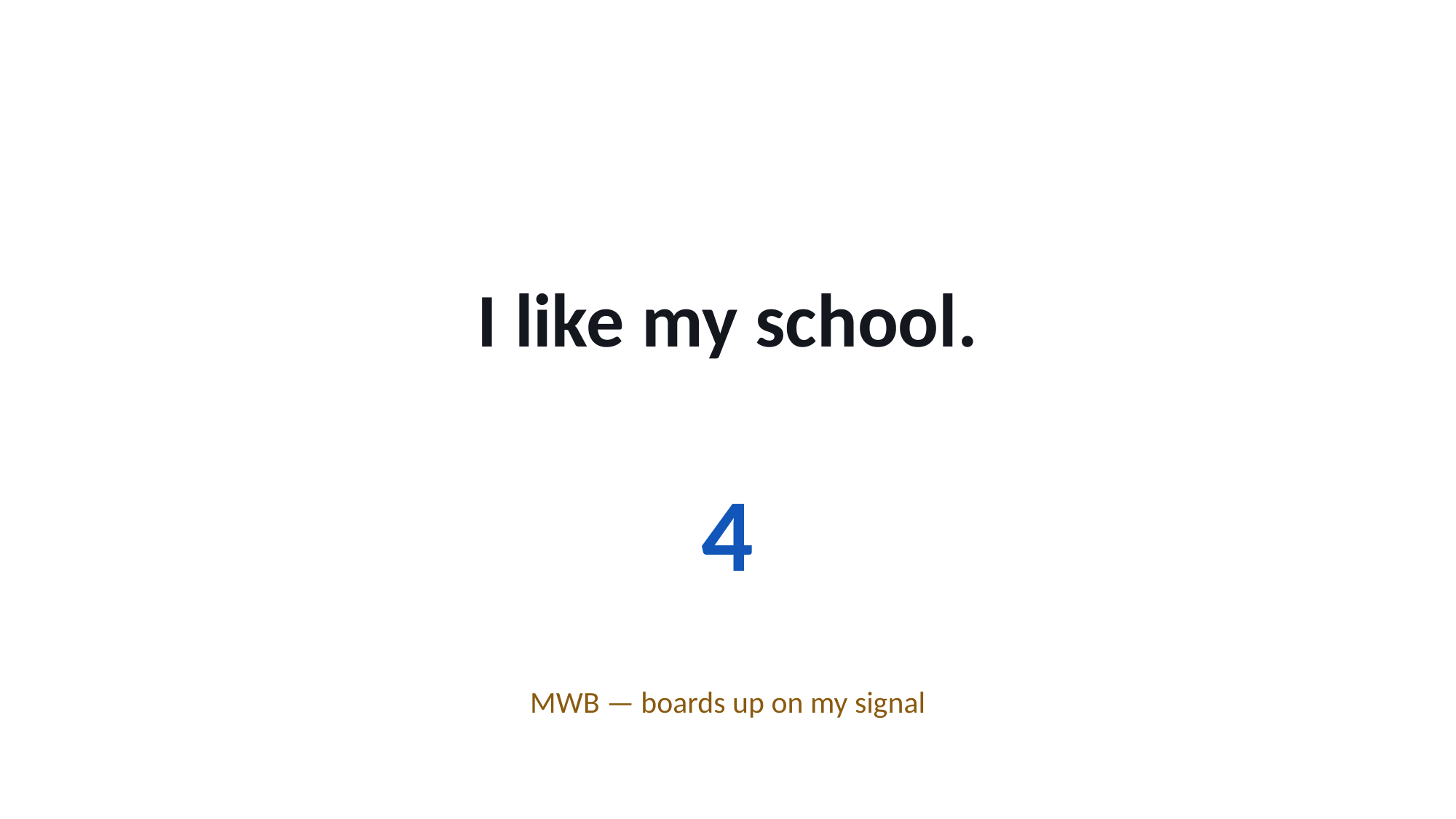

I like my school.
4
MWB — boards up on my signal